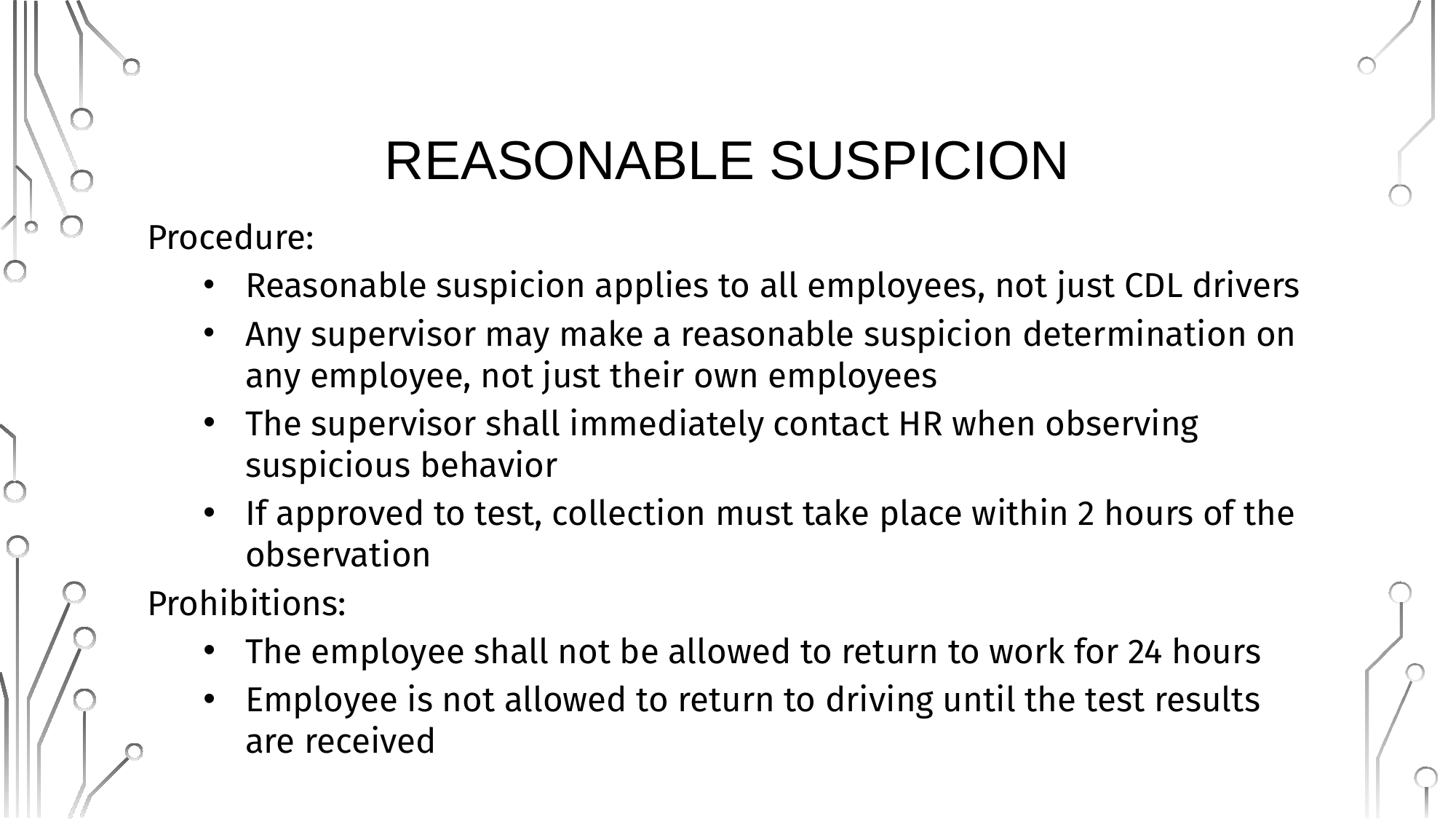

# Reasonable suspicion
Procedure:
Reasonable suspicion applies to all employees, not just CDL drivers
Any supervisor may make a reasonable suspicion determination on any employee, not just their own employees
The supervisor shall immediately contact HR when observing suspicious behavior
If approved to test, collection must take place within 2 hours of the observation
Prohibitions:
The employee shall not be allowed to return to work for 24 hours
Employee is not allowed to return to driving until the test results are received